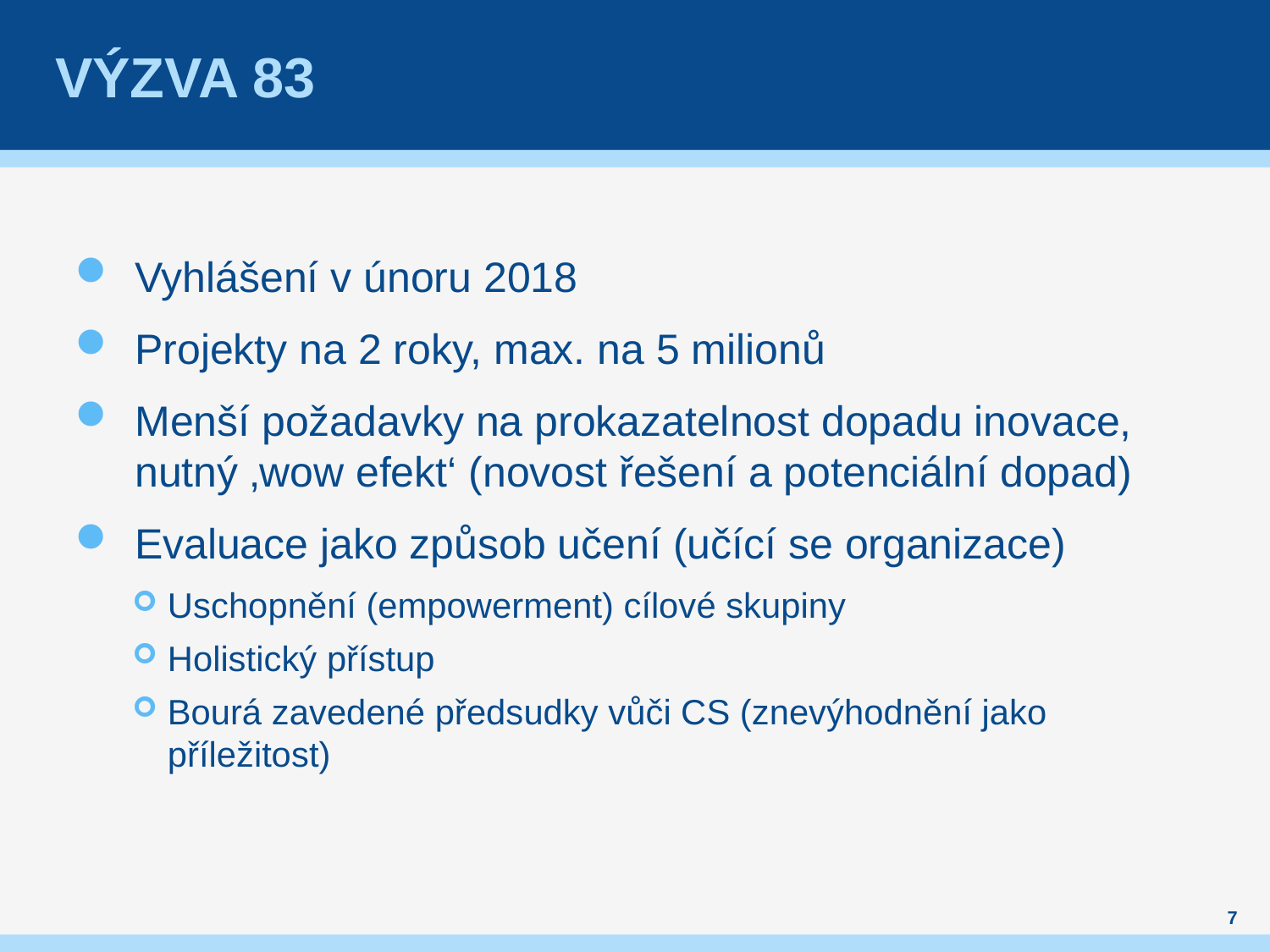

# Výzva 83
Vyhlášení v únoru 2018
Projekty na 2 roky, max. na 5 milionů
Menší požadavky na prokazatelnost dopadu inovace, nutný ‚wow efekt‘ (novost řešení a potenciální dopad)
Evaluace jako způsob učení (učící se organizace)
Uschopnění (empowerment) cílové skupiny
Holistický přístup
Bourá zavedené předsudky vůči CS (znevýhodnění jako příležitost)

7